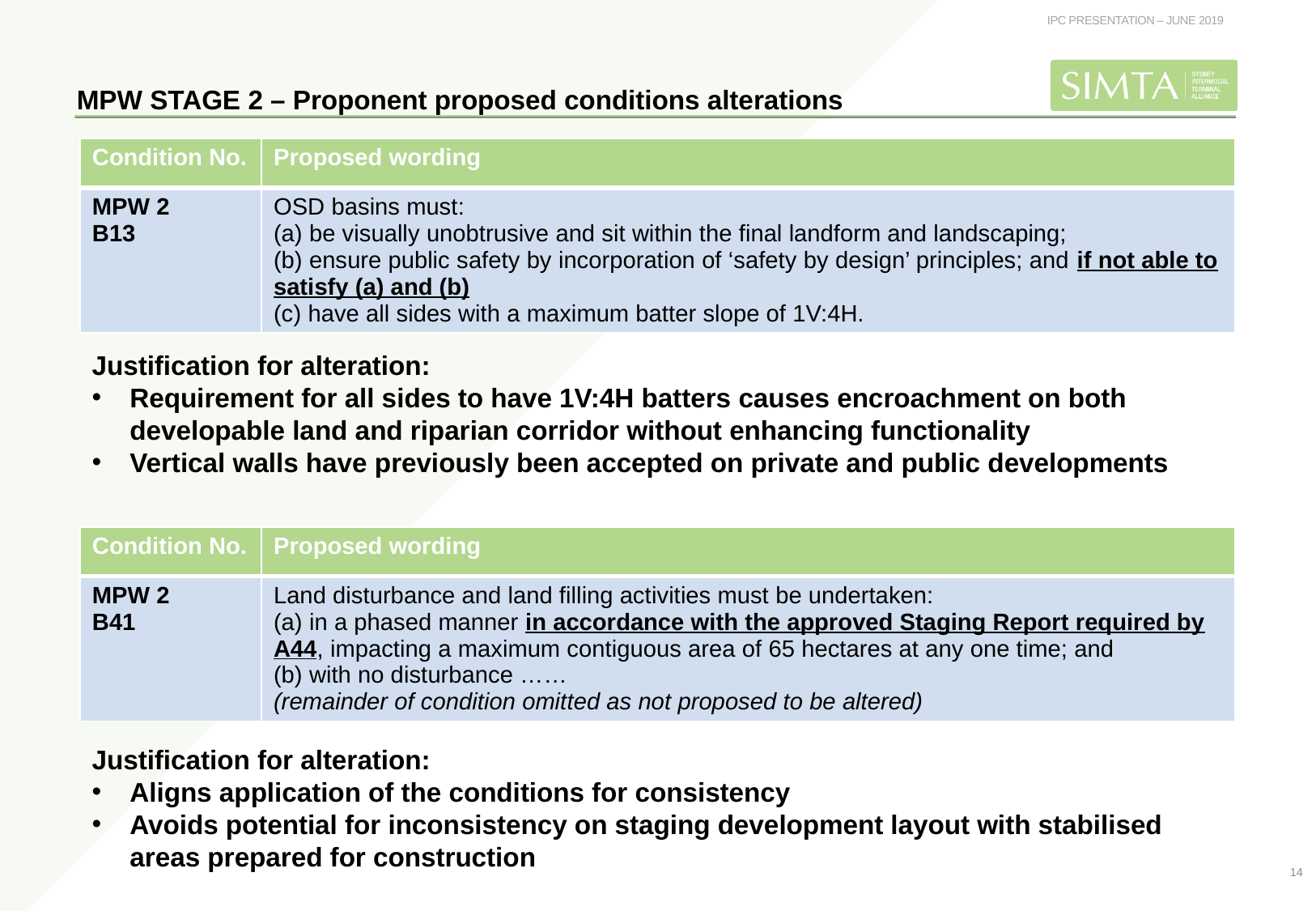

MPW STAGE 2 – Proponent proposed conditions alterations
| Condition No. | Proposed wording |
| --- | --- |
| MPW 2 B13 | OSD basins must: (a) be visually unobtrusive and sit within the final landform and landscaping; (b) ensure public safety by incorporation of ‘safety by design’ principles; and if not able to satisfy (a) and (b) (c) have all sides with a maximum batter slope of 1V:4H. |
Justification for alteration:
Requirement for all sides to have 1V:4H batters causes encroachment on both developable land and riparian corridor without enhancing functionality
Vertical walls have previously been accepted on private and public developments
| Condition No. | Proposed wording |
| --- | --- |
| MPW 2 B41 | Land disturbance and land filling activities must be undertaken: (a) in a phased manner in accordance with the approved Staging Report required by A44, impacting a maximum contiguous area of 65 hectares at any one time; and (b) with no disturbance …… (remainder of condition omitted as not proposed to be altered) |
Justification for alteration:
Aligns application of the conditions for consistency
Avoids potential for inconsistency on staging development layout with stabilised areas prepared for construction
14